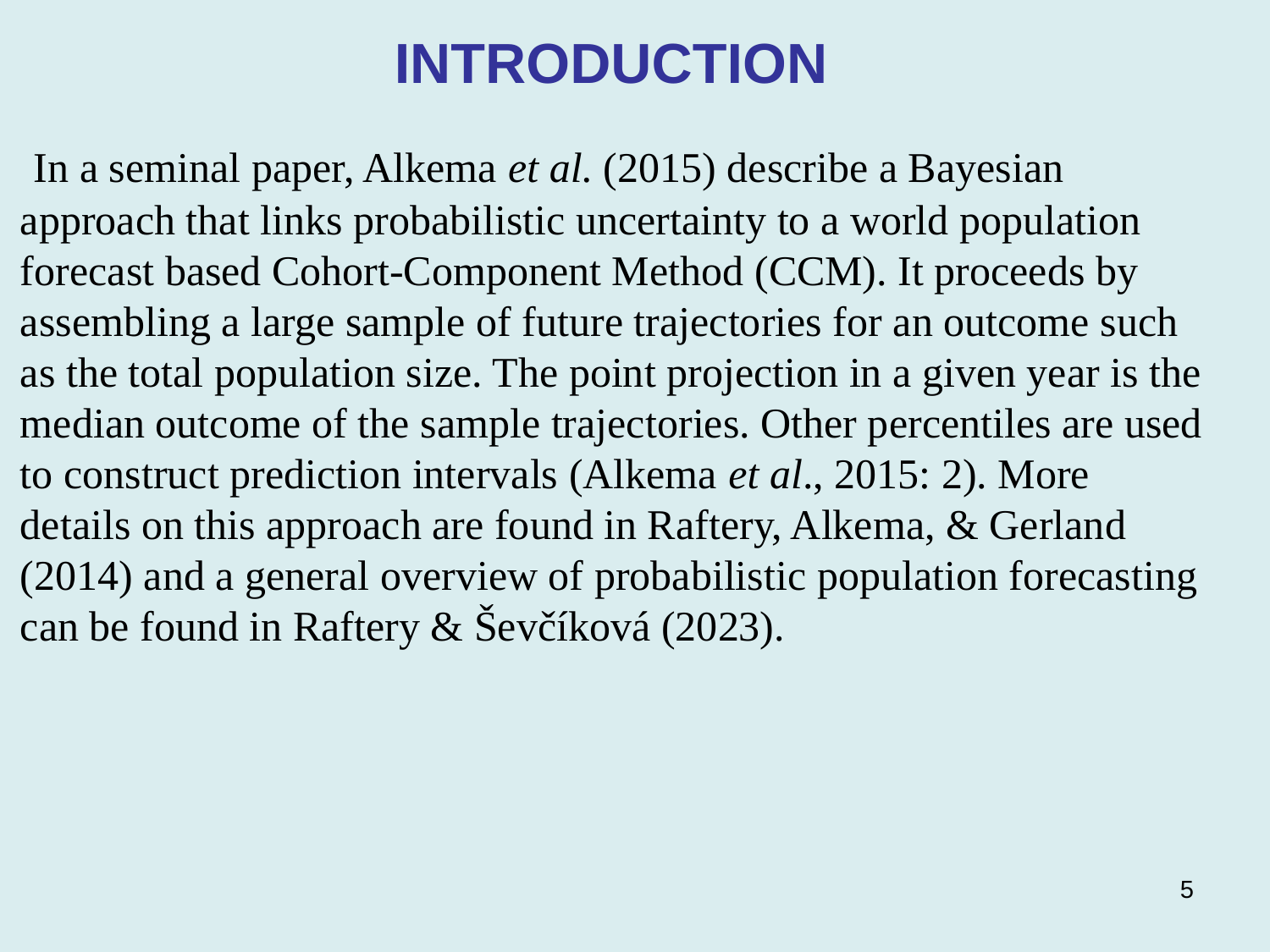

INTRODUCTION
 In a seminal paper, Alkema et al. (2015) describe a Bayesian approach that links probabilistic uncertainty to a world population forecast based Cohort-Component Method (CCM). It proceeds by assembling a large sample of future trajectories for an outcome such as the total population size. The point projection in a given year is the median outcome of the sample trajectories. Other percentiles are used to construct prediction intervals (Alkema et al., 2015: 2). More details on this approach are found in Raftery, Alkema, & Gerland (2014) and a general overview of probabilistic population forecasting can be found in Raftery & Ševčíková (2023).

5